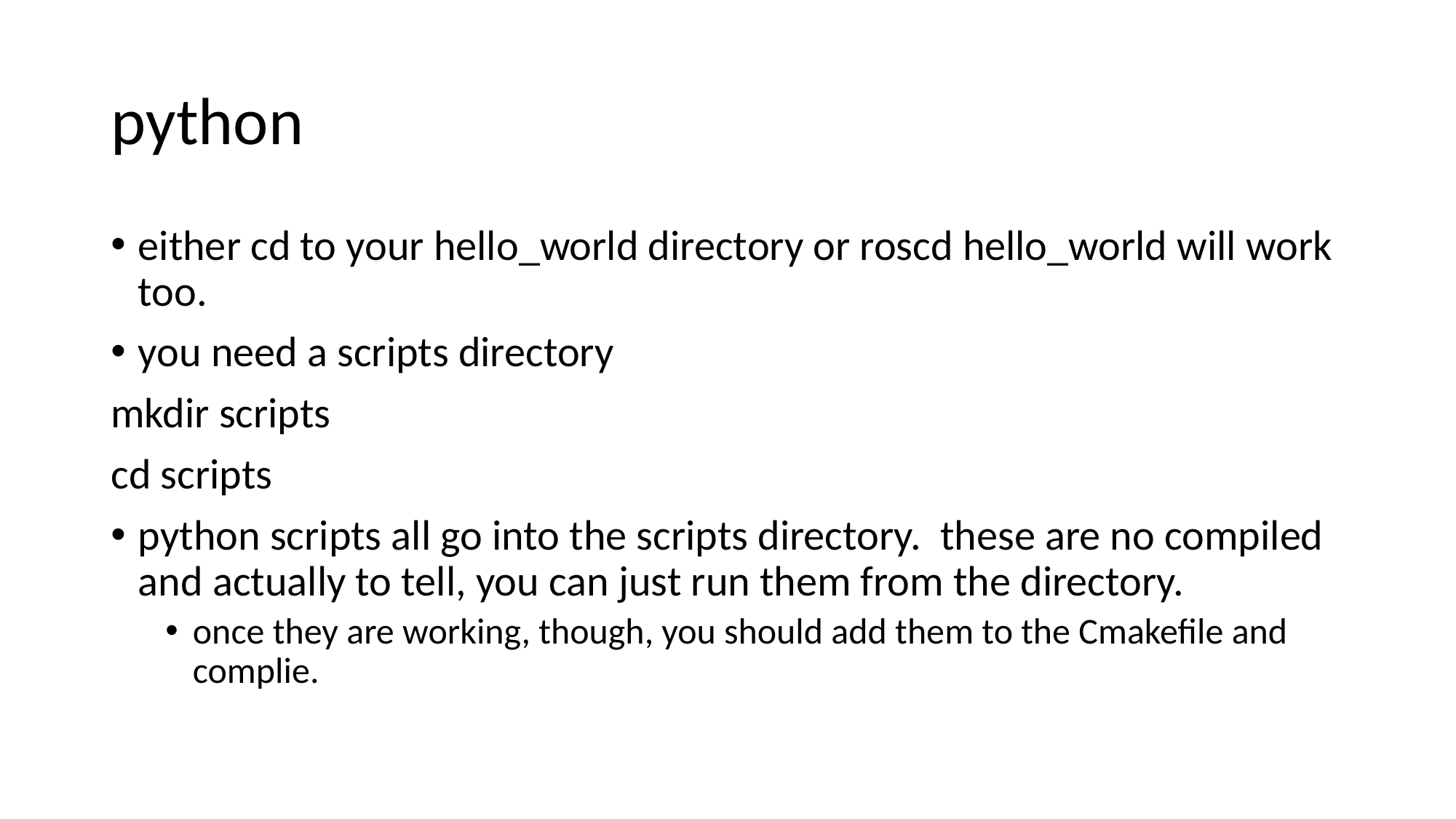

# python
either cd to your hello_world directory or roscd hello_world will work too.
you need a scripts directory
mkdir scripts
cd scripts
python scripts all go into the scripts directory.  these are no compiled and actually to tell, you can just run them from the directory.
once they are working, though, you should add them to the Cmakefile and complie.